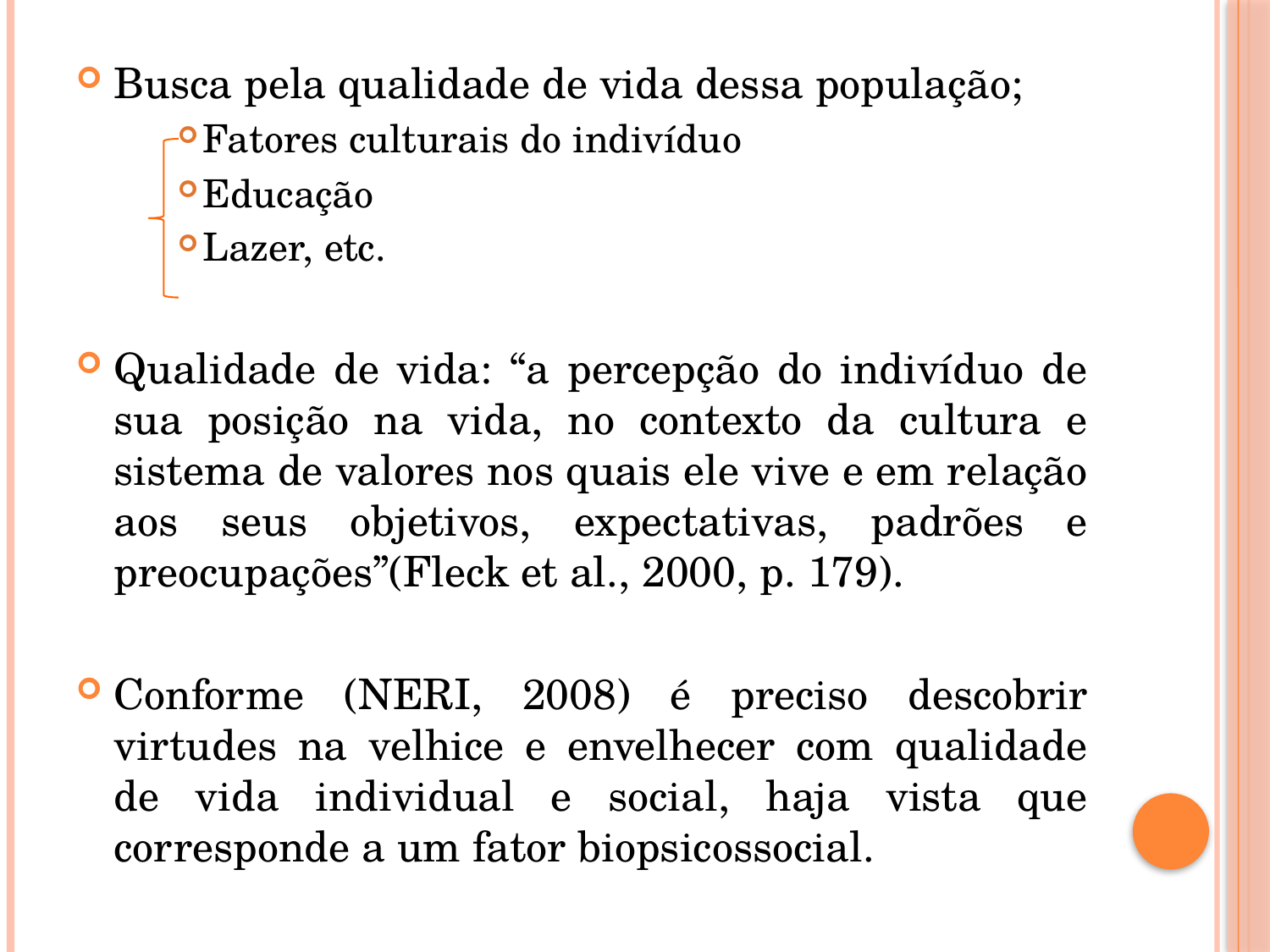

#
Busca pela qualidade de vida dessa população;
Fatores culturais do indivíduo
Educação
Lazer, etc.

Qualidade de vida: “a percepção do indivíduo de sua posição na vida, no contexto da cultura e sistema de valores nos quais ele vive e em relação aos seus objetivos, expectativas, padrões e preocupações”(Fleck et al., 2000, p. 179).

Conforme (NERI, 2008) é preciso descobrir virtudes na velhice e envelhecer com qualidade de vida individual e social, haja vista que corresponde a um fator biopsicossocial.